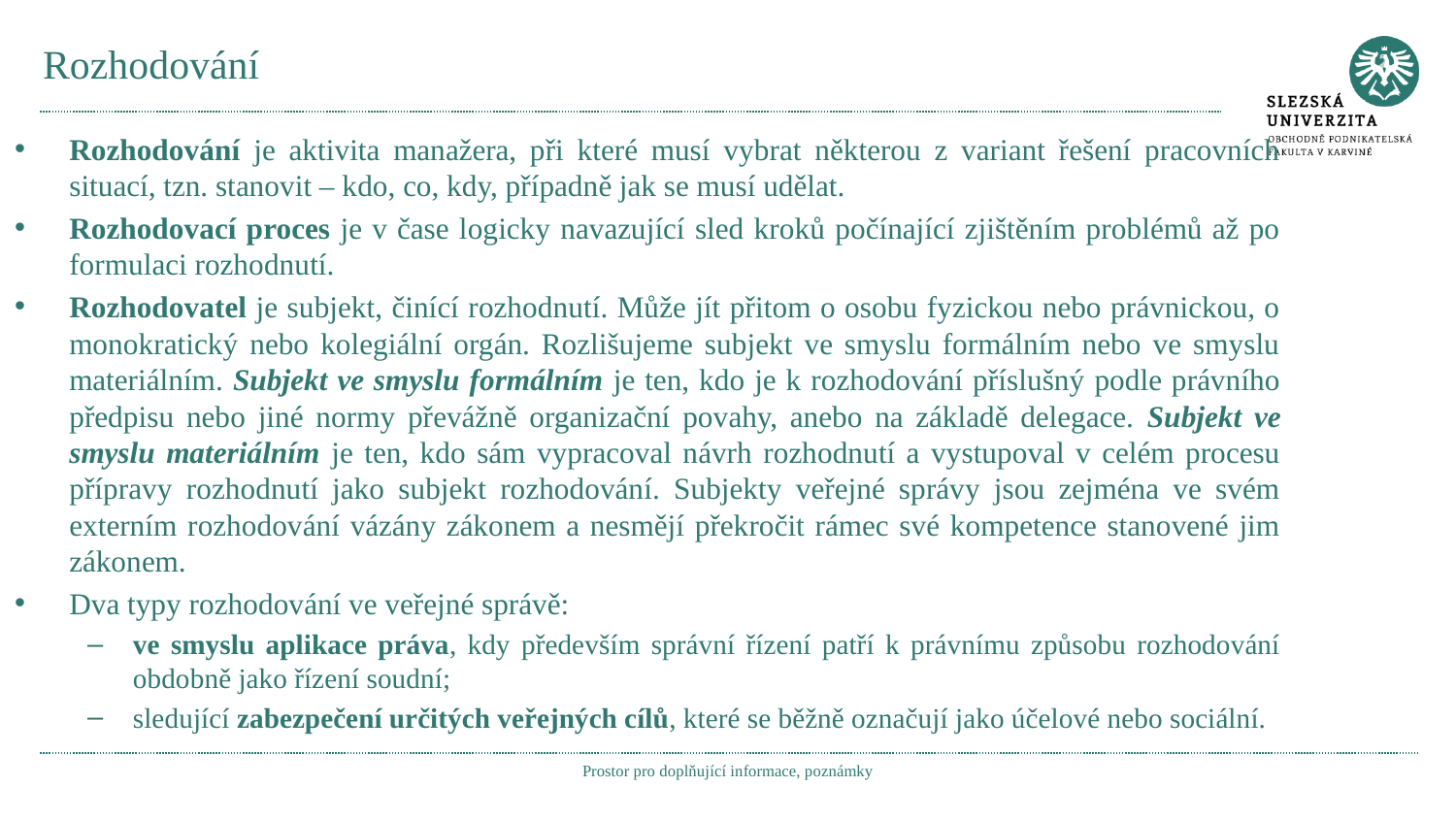

# Rozhodování
Rozhodování je aktivita manažera, při které musí vybrat některou z variant řešení pracovních situací, tzn. stanovit – kdo, co, kdy, případně jak se musí udělat.
Rozhodovací proces je v čase logicky navazující sled kroků počínající zjištěním problémů až po formulaci rozhodnutí.
Rozhodovatel je subjekt, činící rozhodnutí. Může jít přitom o osobu fyzickou nebo právnickou, o monokratický nebo kolegiální orgán. Rozlišujeme subjekt ve smyslu formálním nebo ve smyslu materiálním. Subjekt ve smyslu formálním je ten, kdo je k rozhodování příslušný podle právního předpisu nebo jiné normy převážně organizační povahy, anebo na základě delegace. Subjekt ve smyslu materiálním je ten, kdo sám vypracoval návrh rozhodnutí a vystupoval v celém procesu přípravy rozhodnutí jako subjekt rozhodování. Subjekty veřejné správy jsou zejména ve svém externím rozhodování vázány zákonem a nesmějí překročit rámec své kompetence stanovené jim zákonem.
Dva typy rozhodování ve veřejné správě:
ve smyslu aplikace práva, kdy především správní řízení patří k právnímu způsobu rozhodování obdobně jako řízení soudní;
sledující zabezpečení určitých veřejných cílů, které se běžně označují jako účelové nebo sociální.

Prostor pro doplňující informace, poznámky